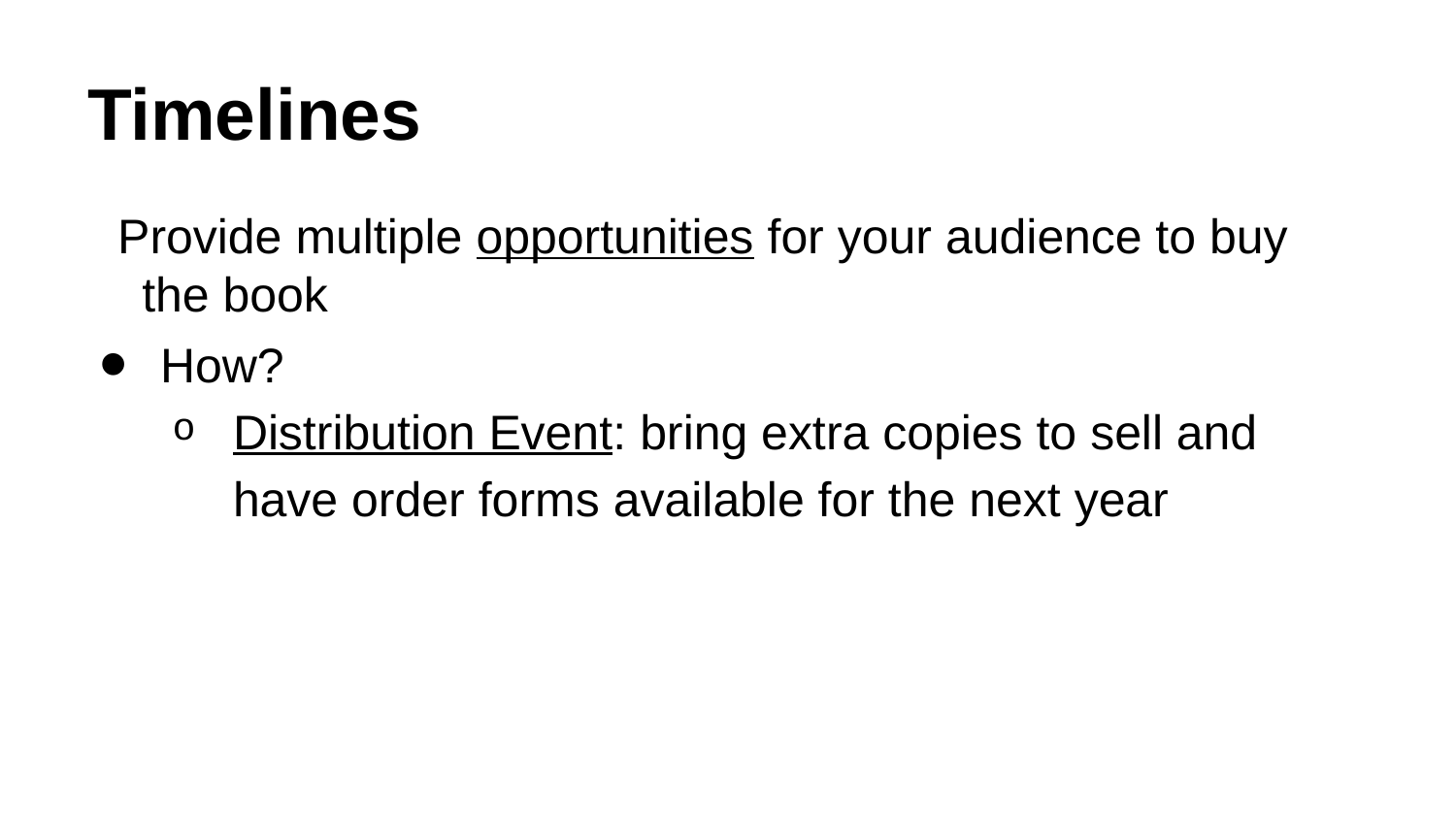

# Timelines
Provide multiple opportunities for your audience to buy the book
How?
Distribution Event: bring extra copies to sell and have order forms available for the next year